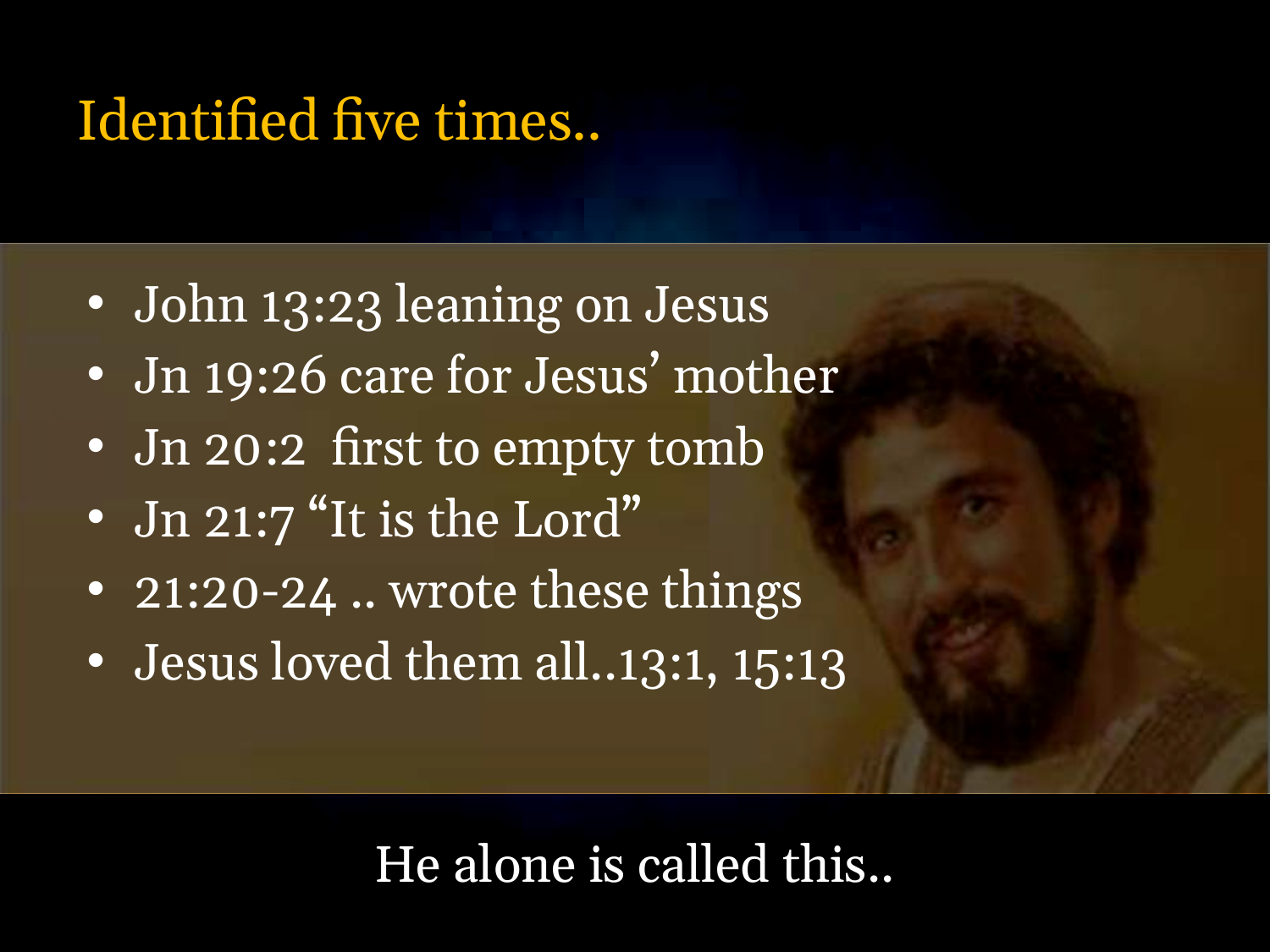

# Identified five times..
John 13:23 leaning on Jesus
Jn 19:26 care for Jesus’ mother
Jn 20:2  first to empty tomb
Jn 21:7 “It is the Lord”
21:20-24 .. wrote these things
Jesus loved them all..13:1, 15:13
He alone is called this..